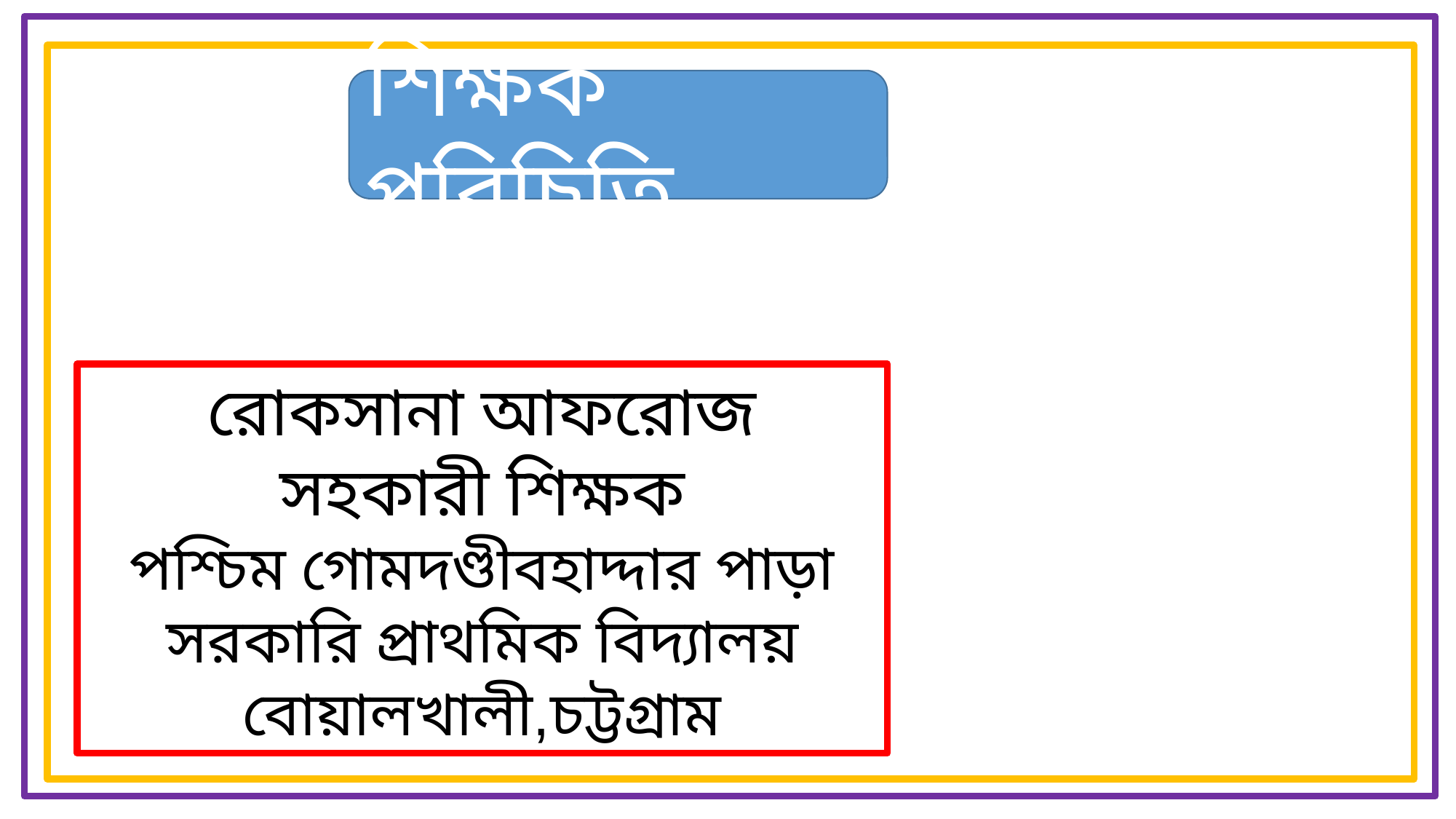

শিক্ষক পরিচিতি
রোকসানা আফরোজ
সহকারী শিক্ষক
পশ্চিম গোমদণ্ডীবহাদ্দার পাড়া সরকারি প্রাথমিক বিদ্যালয়
বোয়ালখালী,চট্টগ্রাম